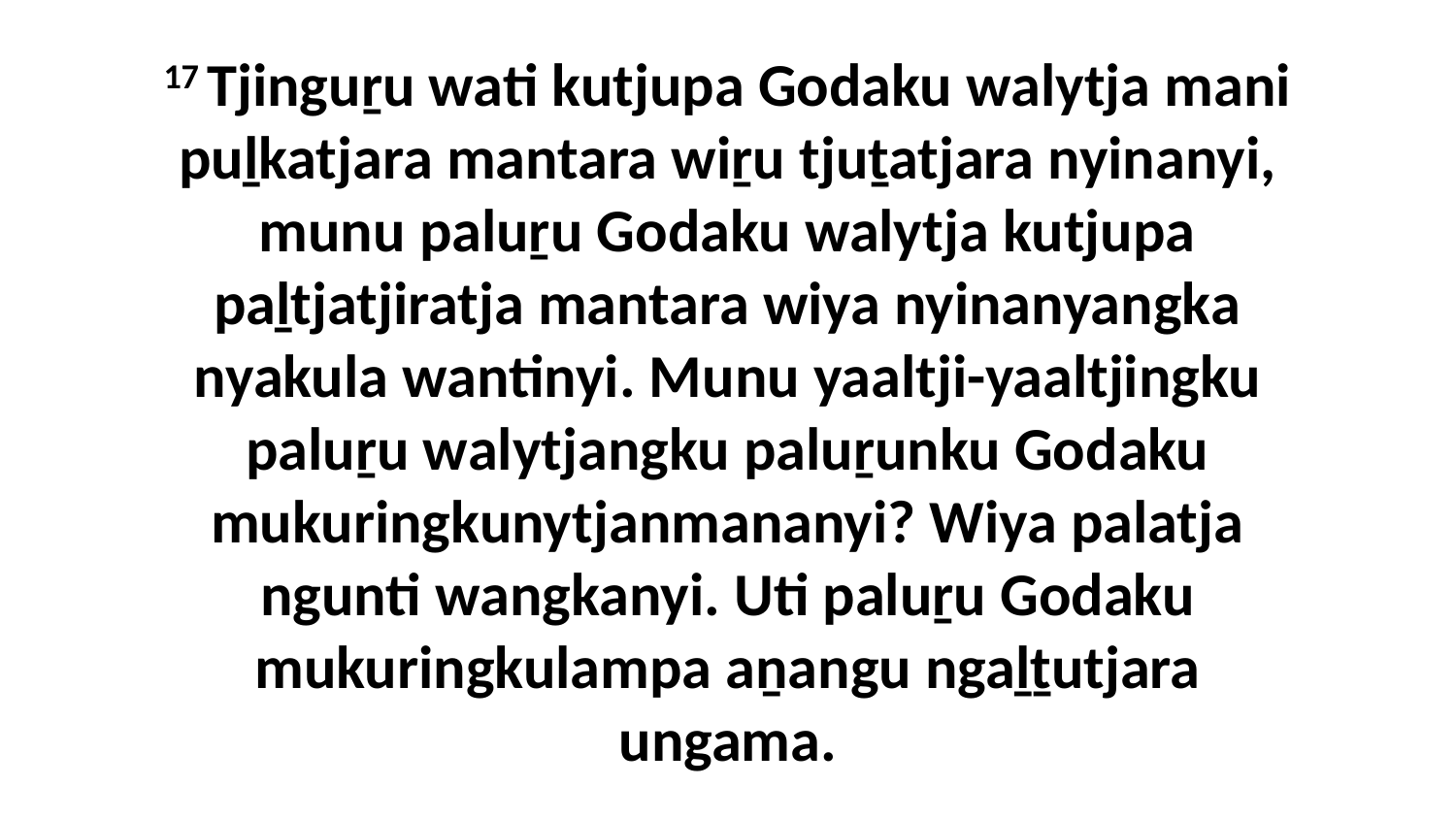

17 Tjinguṟu wati kutjupa Godaku walytja mani puḻkatjara mantara wiṟu tjuṯatjara nyinanyi, munu paluṟu Godaku walytja kutjupa paḻtjatjiratja mantara wiya nyinanyangka nyakula wantinyi. Munu yaaltji-yaaltjingku paluṟu walytjangku paluṟunku Godaku mukuringkunytjanmananyi? Wiya palatja ngunti wangkanyi. Uti paluṟu Godaku mukuringkulampa aṉangu ngaḻṯutjara ungama.